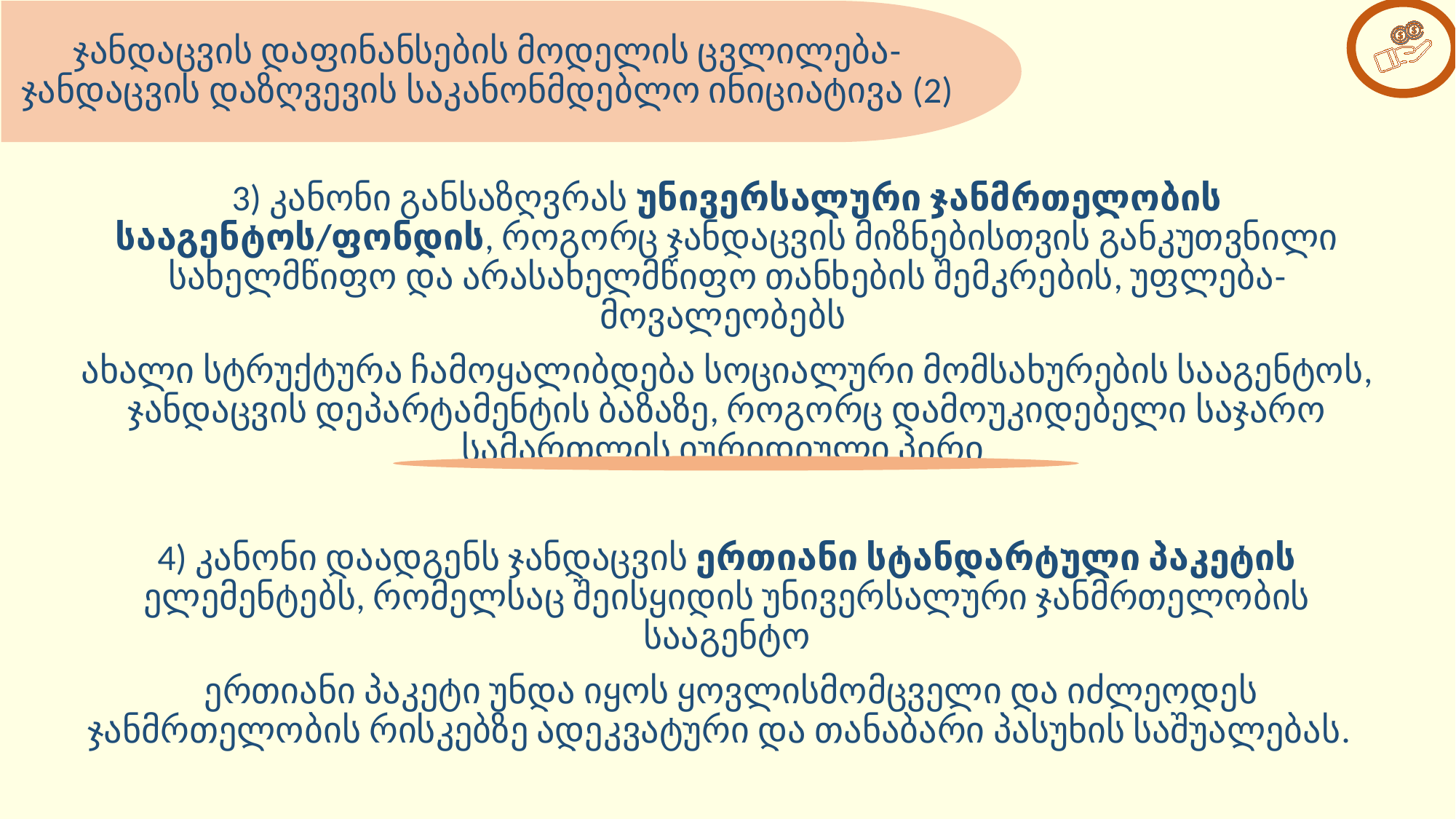

# ჯანდაცვის დაფინანსების მოდელის ცვლილება-ჯანდაცვის დაზღვევის საკანონმდებლო ინიციატივა (2)
3) კანონი განსაზღვრას უნივერსალური ჯანმრთელობის სააგენტოს/ფონდის, როგორც ჯანდაცვის მიზნებისთვის განკუთვნილი სახელმწიფო და არასახელმწიფო თანხების შემკრების, უფლება-მოვალეობებს
ახალი სტრუქტურა ჩამოყალიბდება სოციალური მომსახურების სააგენტოს, ჯანდაცვის დეპარტამენტის ბაზაზე, როგორც დამოუკიდებელი საჯარო სამართლის იურიდიული პირი

4) კანონი დაადგენს ჯანდაცვის ერთიანი სტანდარტული პაკეტის ელემენტებს, რომელსაც შეისყიდის უნივერსალური ჯანმრთელობის სააგენტო
 ერთიანი პაკეტი უნდა იყოს ყოვლისმომცველი და იძლეოდეს ჯანმრთელობის რისკებზე ადეკვატური და თანაბარი პასუხის საშუალებას.